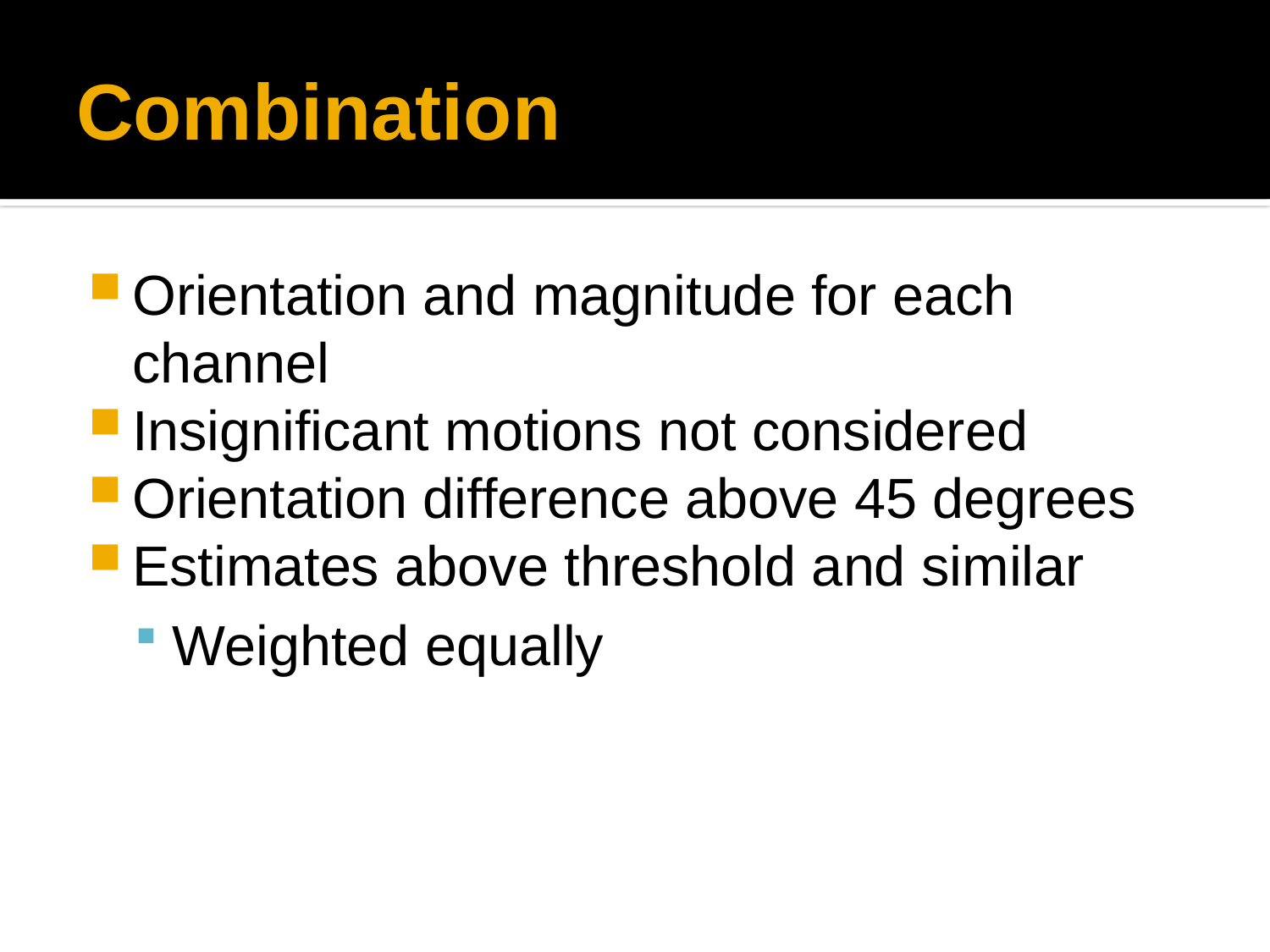

# Combination
Orientation and magnitude for each channel
Insignificant motions not considered
Orientation difference above 45 degrees
Estimates above threshold and similar
Weighted equally